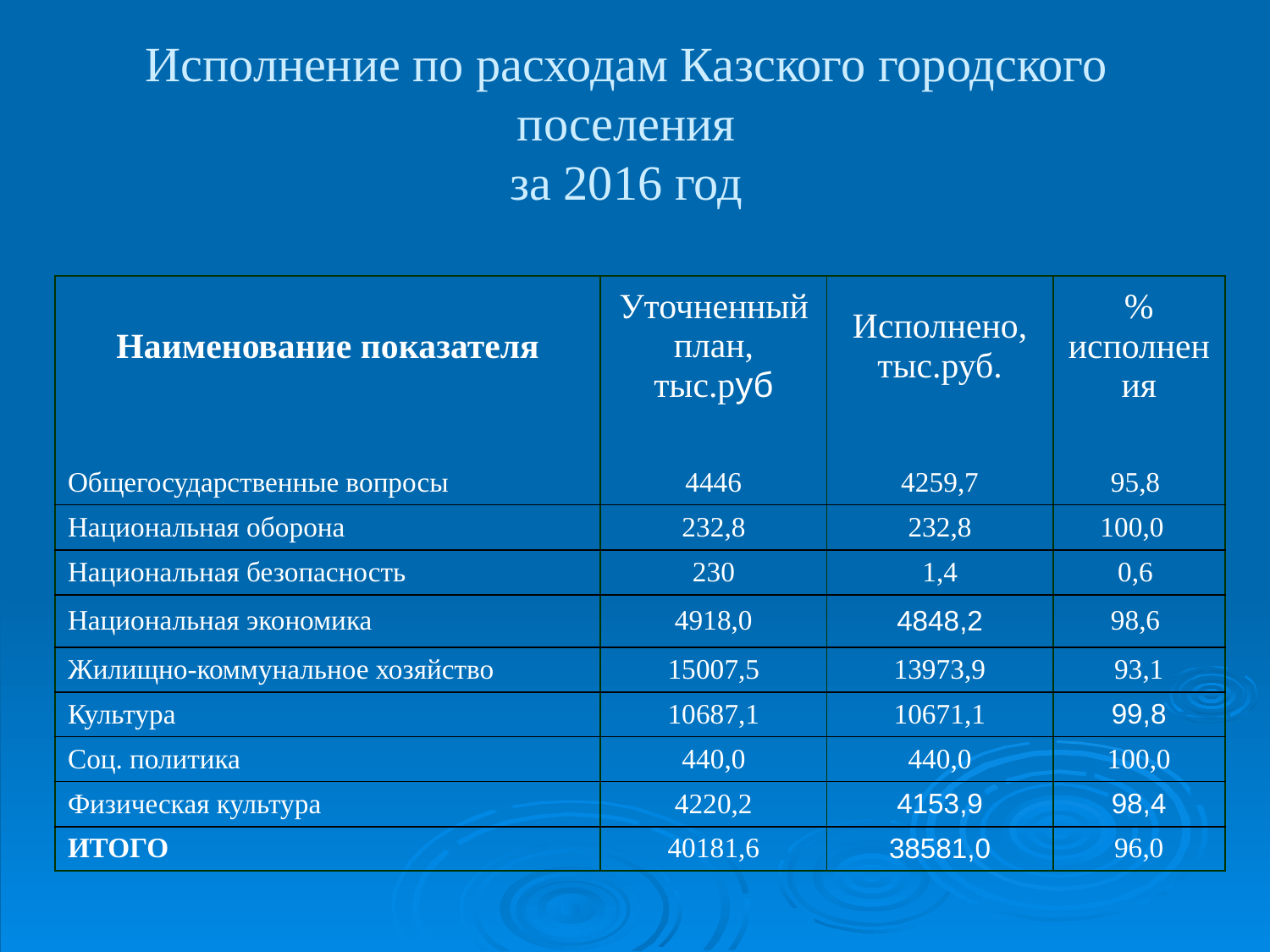

# Исполнение по расходам Казского городского поселения за 2016 год
| Наименование показателя | Уточненный план, тыс.руб | Исполнено, тыс.руб. | % исполнения |
| --- | --- | --- | --- |
|  |  |  |  |
| Общегосударственные вопросы | 4446 | 4259,7 | 95,8 |
| Национальная оборона | 232,8 | 232,8 | 100,0 |
| Национальная безопасность | 230 | 1,4 | 0,6 |
| Национальная экономика | 4918,0 | 4848,2 | 98,6 |
| Жилищно-коммунальное хозяйство | 15007,5 | 13973,9 | 93,1 |
| Культура | 10687,1 | 10671,1 | 99,8 |
| Соц. политика | 440,0 | 440,0 | 100,0 |
| Физическая культура | 4220,2 | 4153,9 | 98,4 |
| ИТОГО | 40181,6 | 38581,0 | 96,0 |